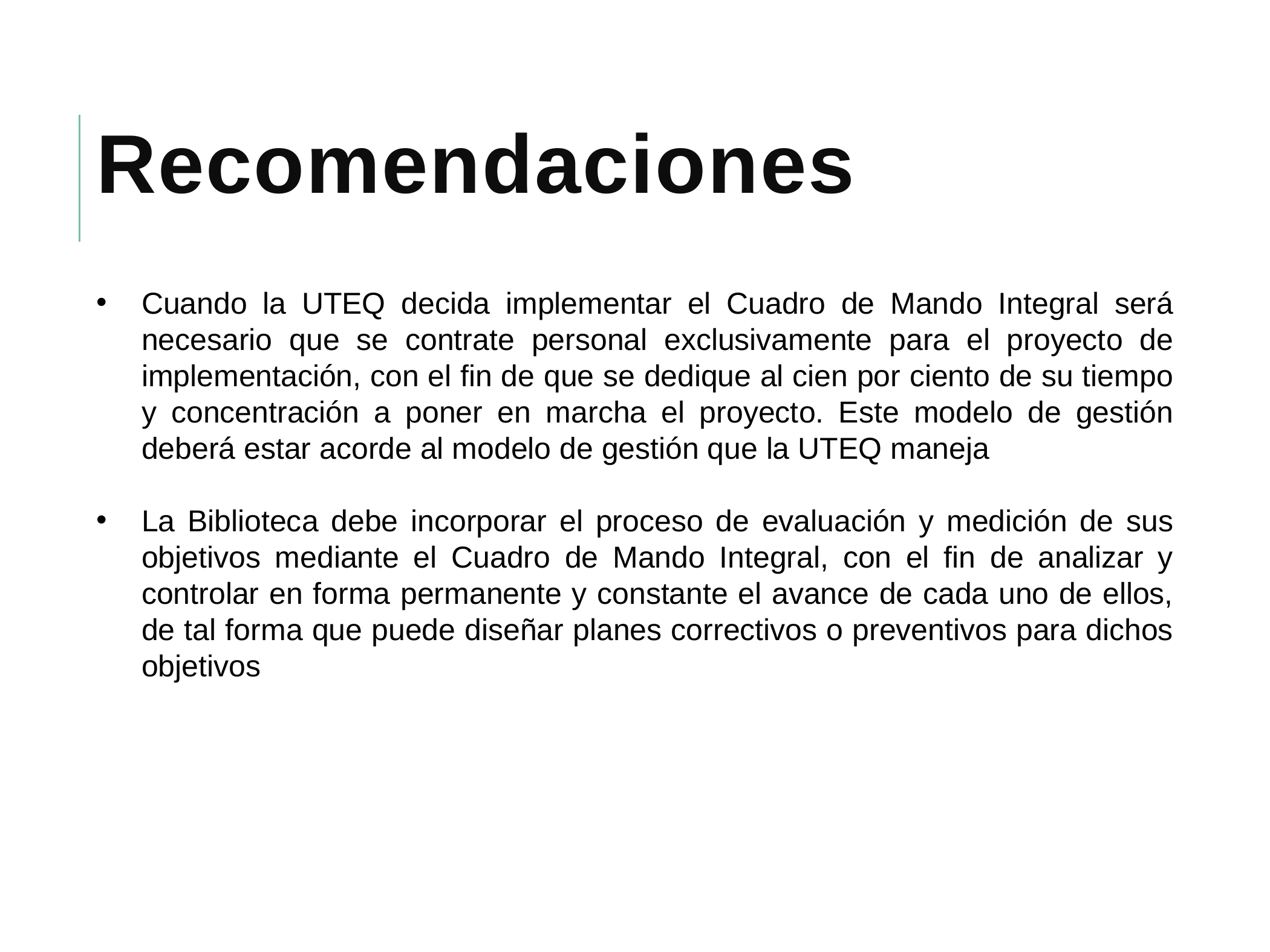

# Recomendaciones
Cuando la UTEQ decida implementar el Cuadro de Mando Integral será necesario que se contrate personal exclusivamente para el proyecto de implementación, con el fin de que se dedique al cien por ciento de su tiempo y concentración a poner en marcha el proyecto. Este modelo de gestión deberá estar acorde al modelo de gestión que la UTEQ maneja

La Biblioteca debe incorporar el proceso de evaluación y medición de sus objetivos mediante el Cuadro de Mando Integral, con el fin de analizar y controlar en forma permanente y constante el avance de cada uno de ellos, de tal forma que puede diseñar planes correctivos o preventivos para dichos objetivos